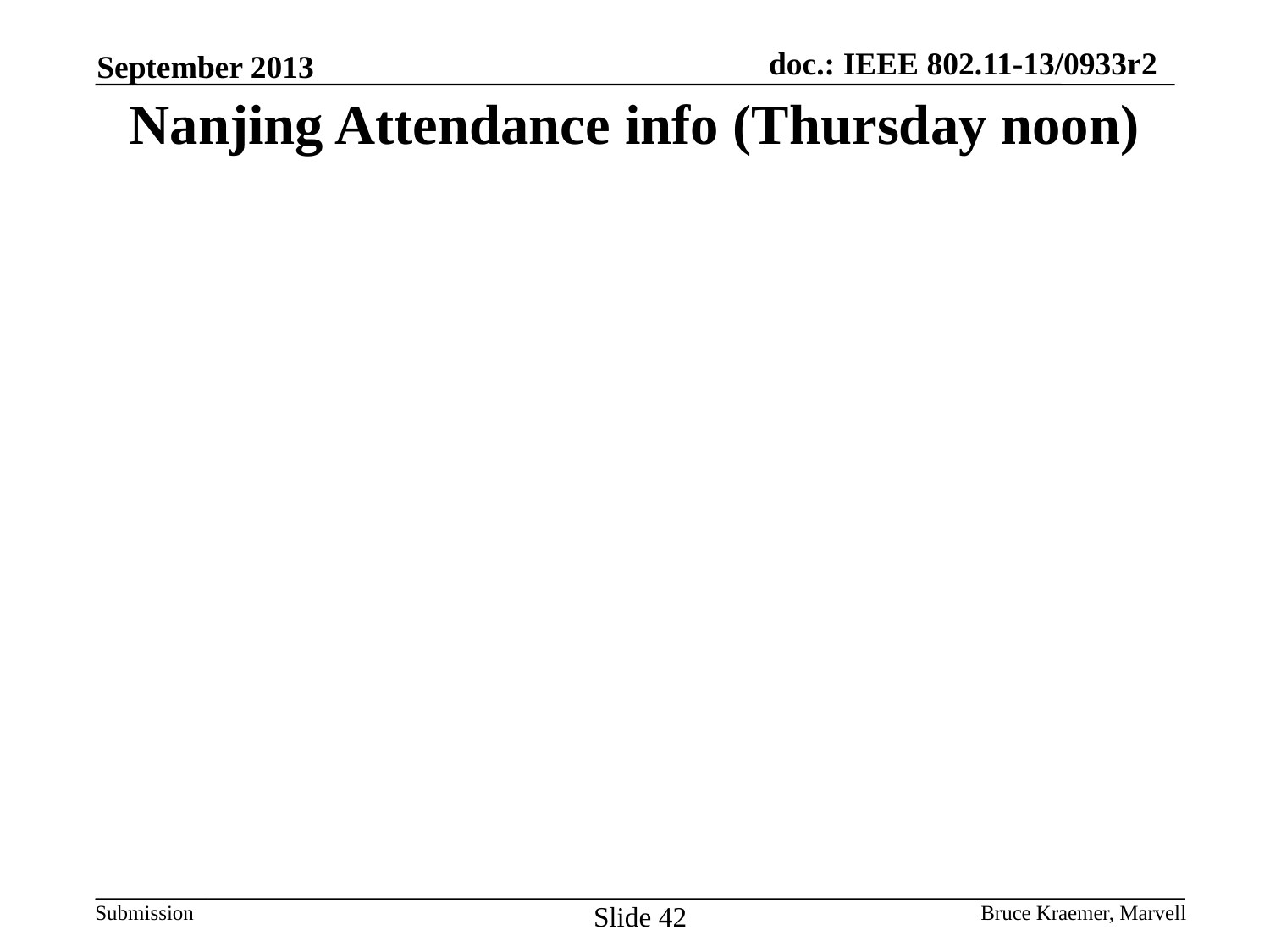

September 2013
# Nanjing Attendance info (Thursday noon)
Slide 42
Bruce Kraemer, Marvell